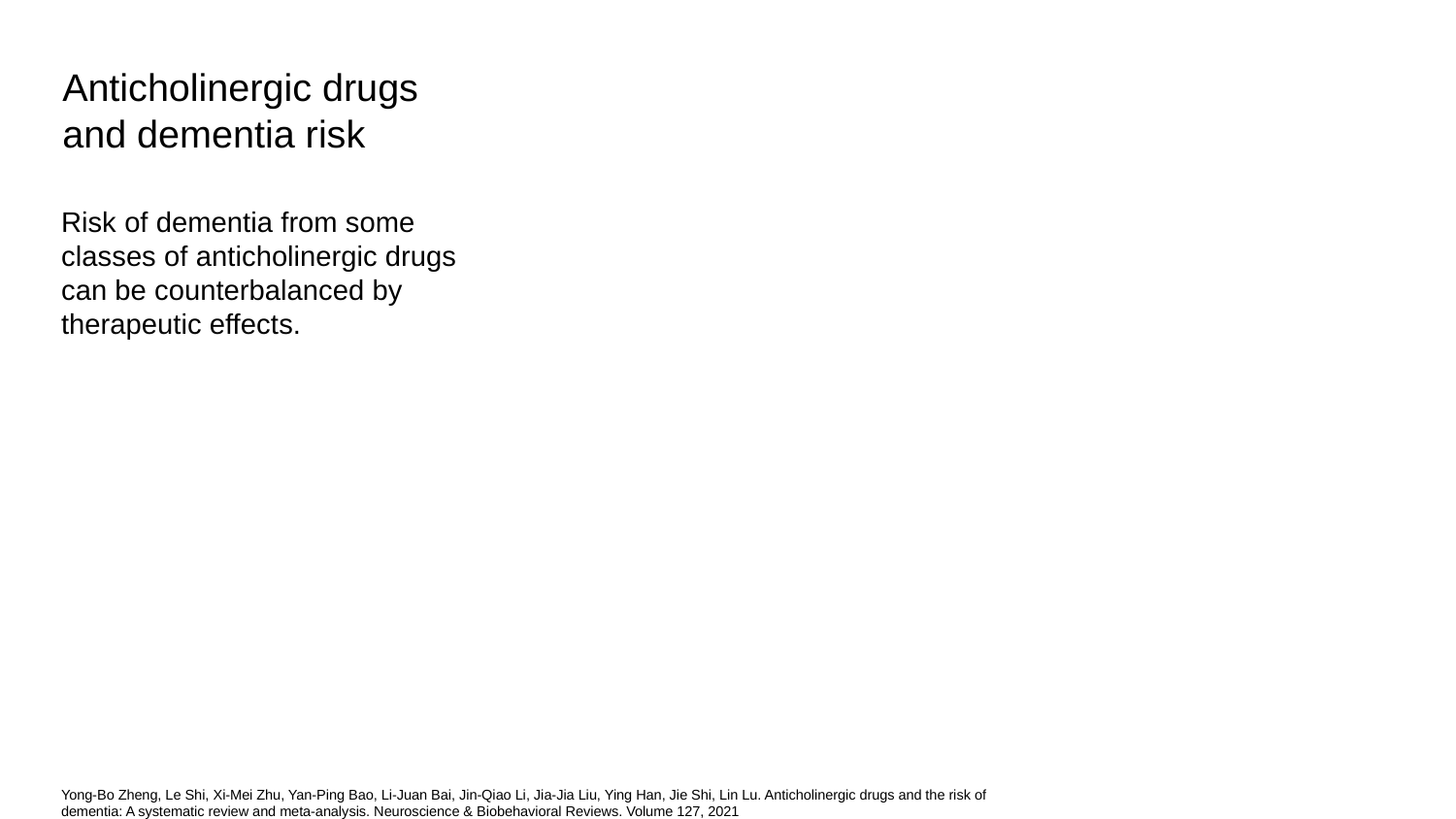

Anticholinergic drugs and dementia risk

Risk of dementia from some classes of anticholinergic drugs can be counterbalanced by therapeutic effects.

Yong-Bo Zheng, Le Shi, Xi-Mei Zhu, Yan-Ping Bao, Li-Juan Bai, Jin-Qiao Li, Jia-Jia Liu, Ying Han, Jie Shi, Lin Lu. Anticholinergic drugs and the risk of dementia: A systematic review and meta-analysis. Neuroscience & Biobehavioral Reviews. Volume 127, 2021